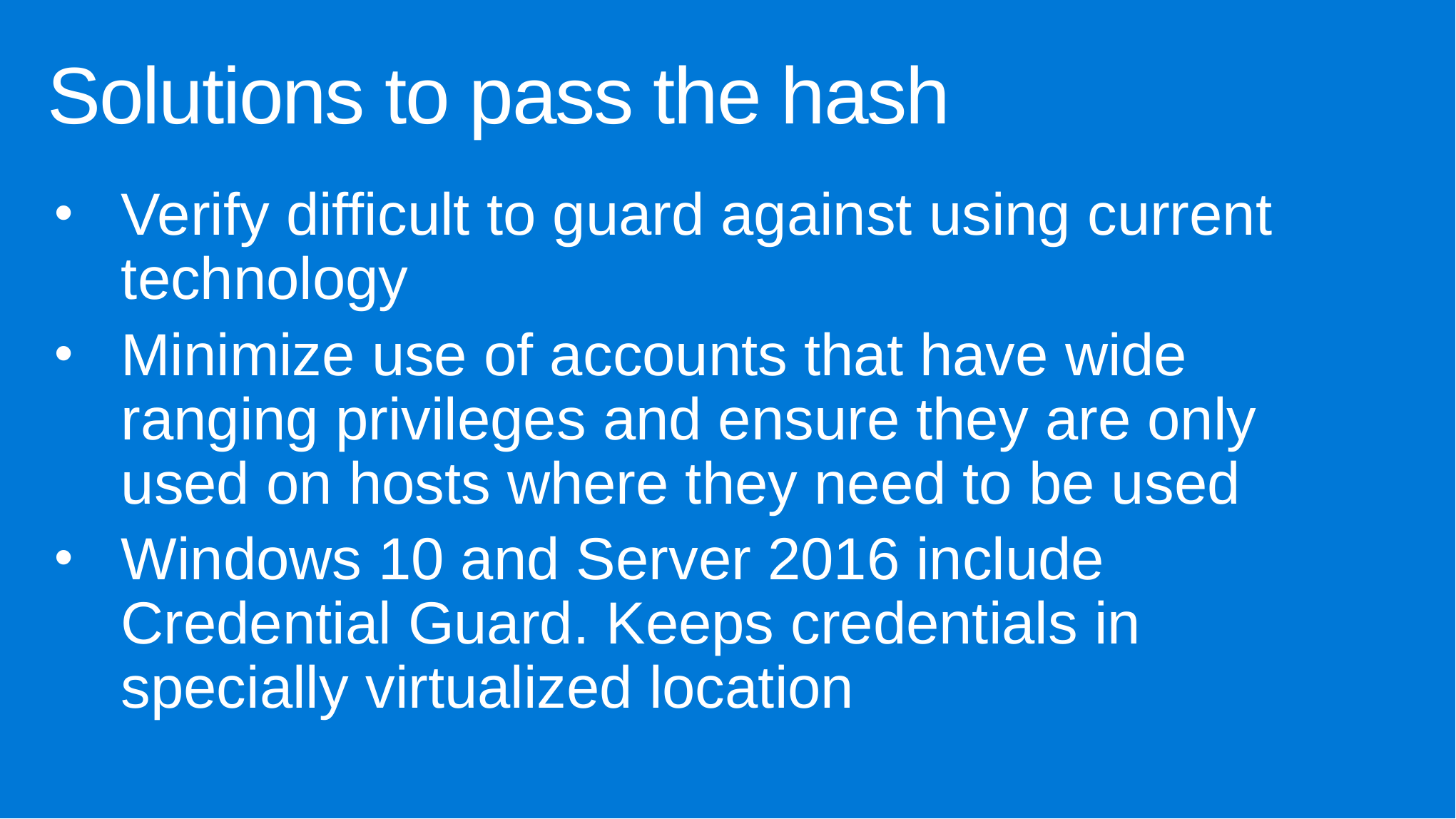

# Solutions to pass the hash
Verify difficult to guard against using current technology
Minimize use of accounts that have wide ranging privileges and ensure they are only used on hosts where they need to be used
Windows 10 and Server 2016 include Credential Guard. Keeps credentials in specially virtualized location